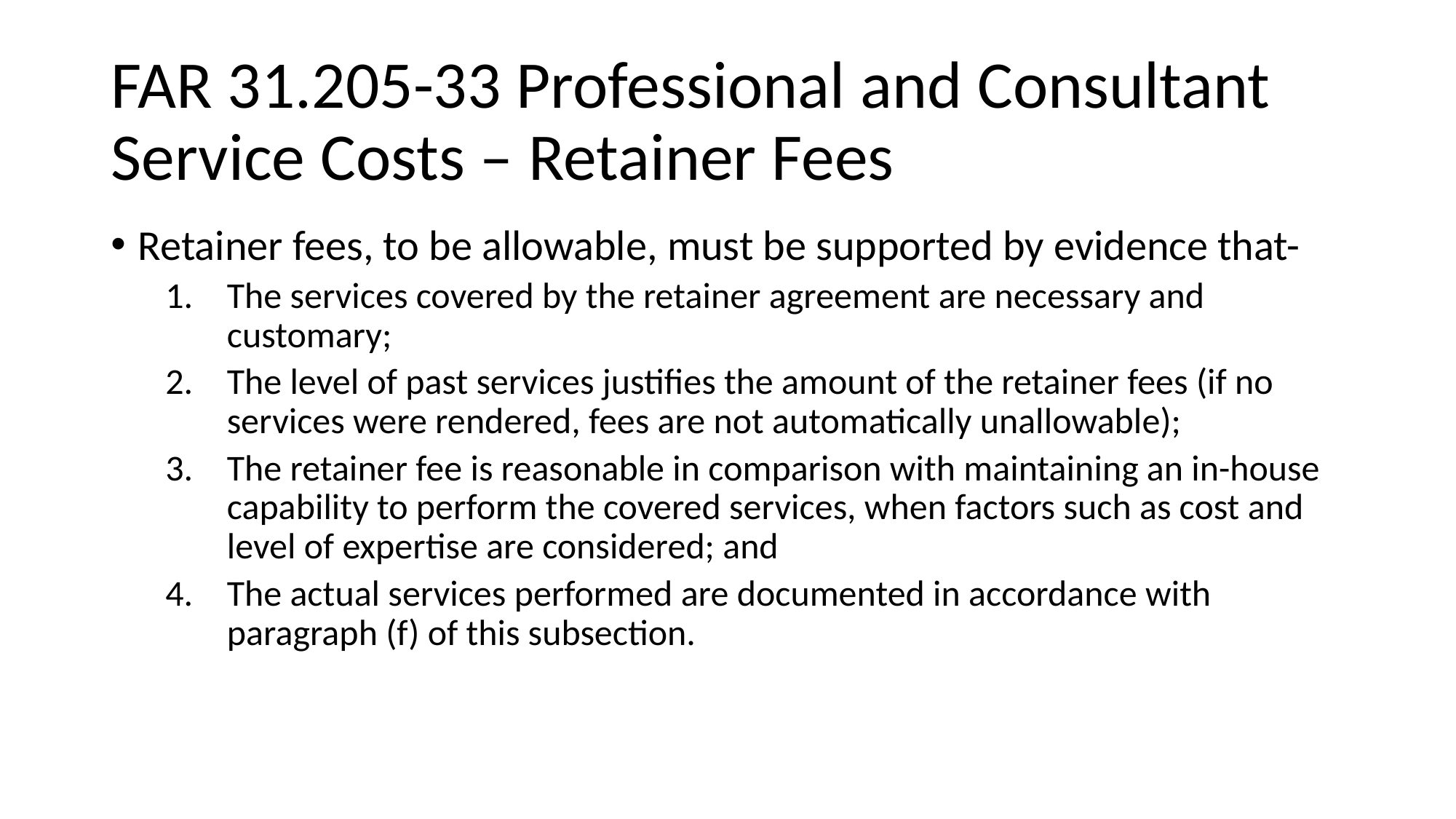

# FAR 31.205-33 Professional and Consultant Service Costs – Retainer Fees
Retainer fees, to be allowable, must be supported by evidence that-
The services covered by the retainer agreement are necessary and customary;
The level of past services justifies the amount of the retainer fees (if no services were rendered, fees are not automatically unallowable);
The retainer fee is reasonable in comparison with maintaining an in-house capability to perform the covered services, when factors such as cost and level of expertise are considered; and
The actual services performed are documented in accordance with paragraph (f) of this subsection.